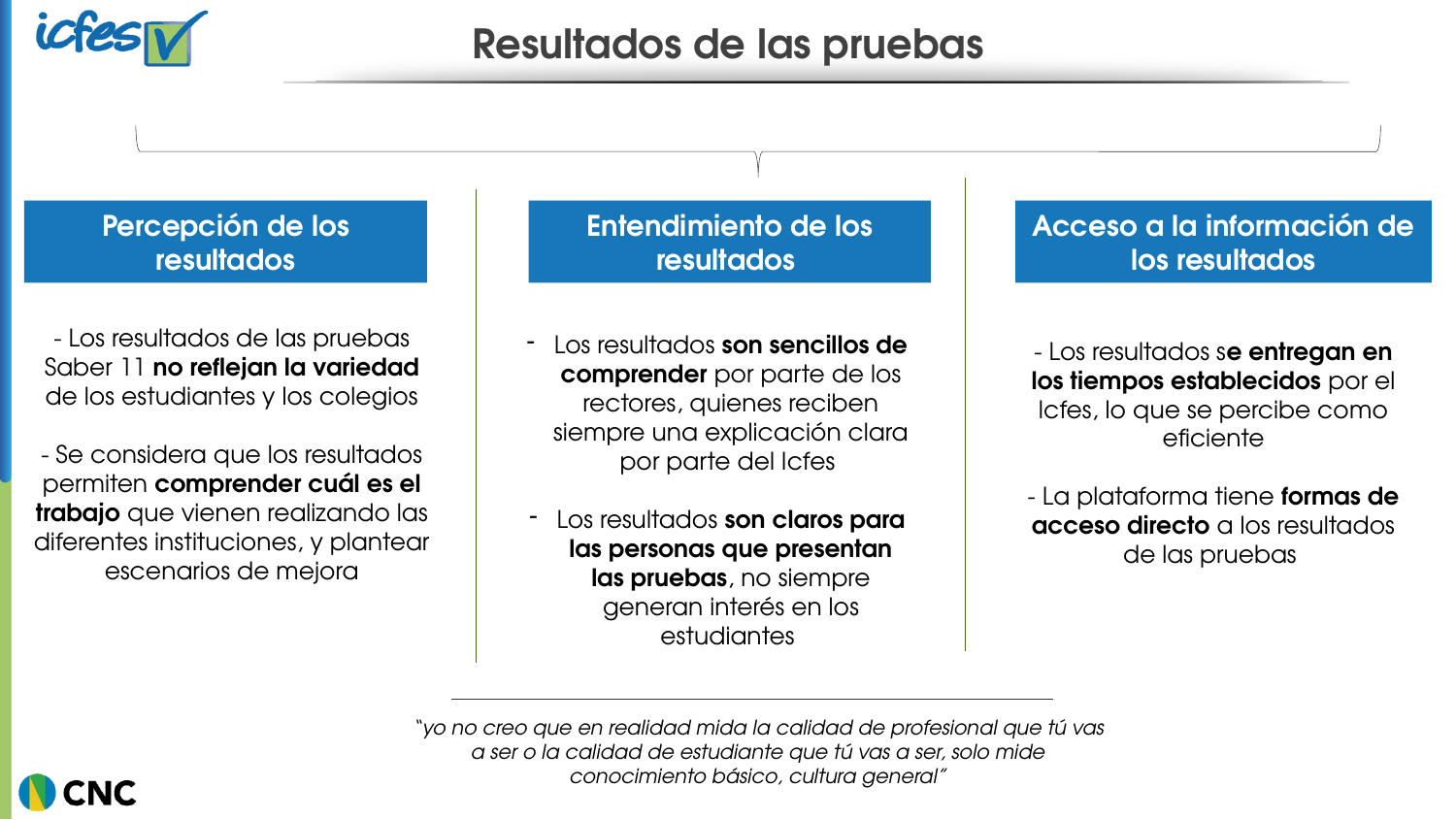

# Resultados de las pruebas
Percepción de los resultados
Entendimiento de los resultados
Acceso a la información de los resultados
- Los resultados de las pruebas Saber 11 no reflejan la variedad de los estudiantes y los colegios

- Se considera que los resultados permiten comprender cuál es el trabajo que vienen realizando las diferentes instituciones, y plantear escenarios de mejora

Los resultados son sencillos de comprender por parte de los rectores, quienes reciben siempre una explicación clara por parte del Icfes

Los resultados son claros para las personas que presentan las pruebas, no siempre generan interés en los estudiantes
- Los resultados se entregan en los tiempos establecidos por el Icfes, lo que se percibe como eficiente

- La plataforma tiene formas de acceso directo a los resultados de las pruebas
“yo no creo que en realidad mida la calidad de profesional que tú vas a ser o la calidad de estudiante que tú vas a ser, solo mide conocimiento básico, cultura general”